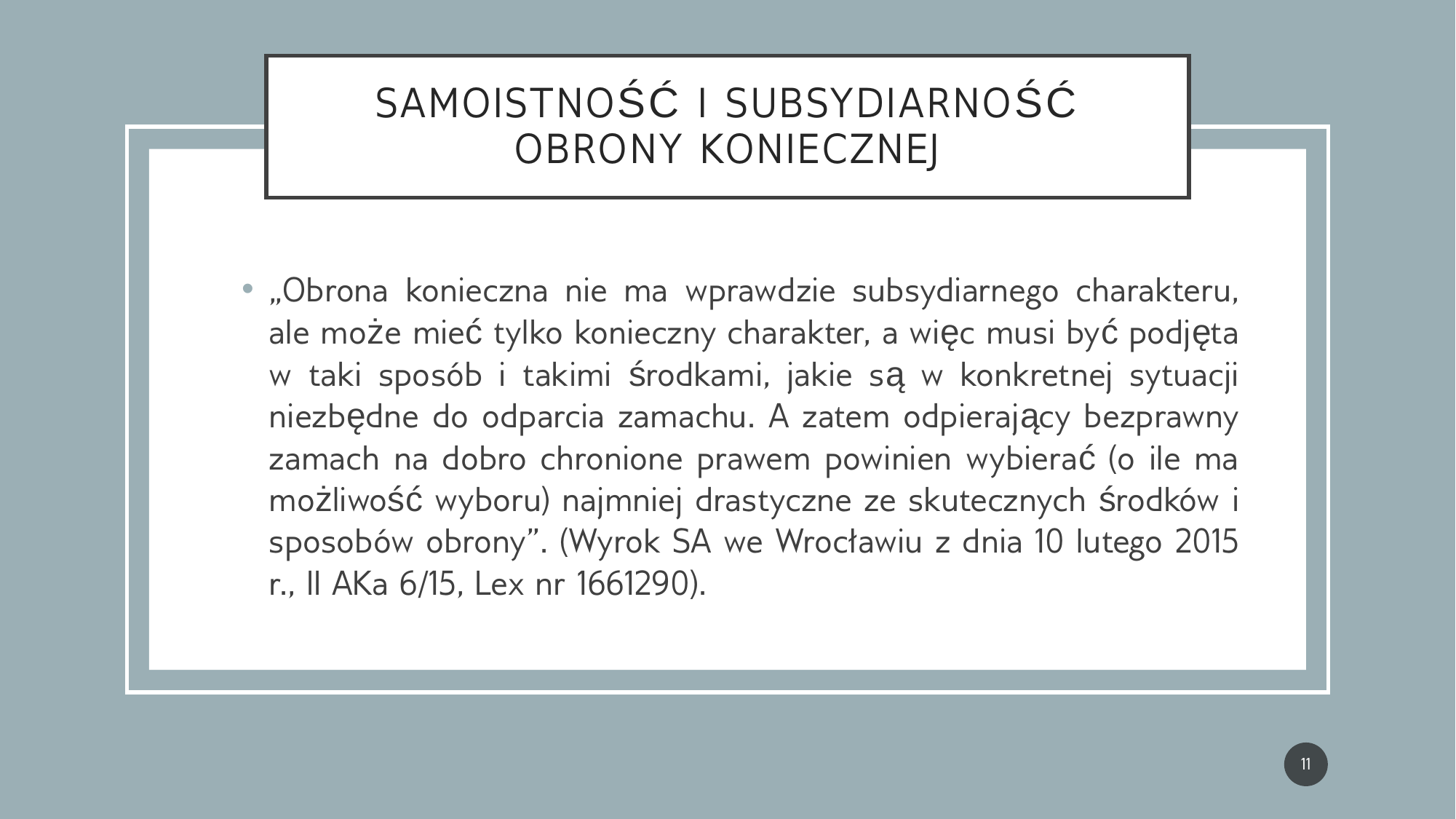

# Samoistność i subsydiarność obrony koniecznej

„Obrona konieczna nie ma wprawdzie subsydiarnego charakteru, ale może mieć tylko konieczny charakter, a więc musi być podjęta w taki sposób i takimi środkami, jakie są w konkretnej sytuacji niezbędne do odparcia zamachu. A zatem odpierający bezprawny zamach na dobro chronione prawem powinien wybierać (o ile ma możliwość wyboru) najmniej drastyczne ze skutecznych środków i sposobów obrony”. (Wyrok SA we Wrocławiu z dnia 10 lutego 2015 r., II AKa 6/15, Lex nr 1661290).
11